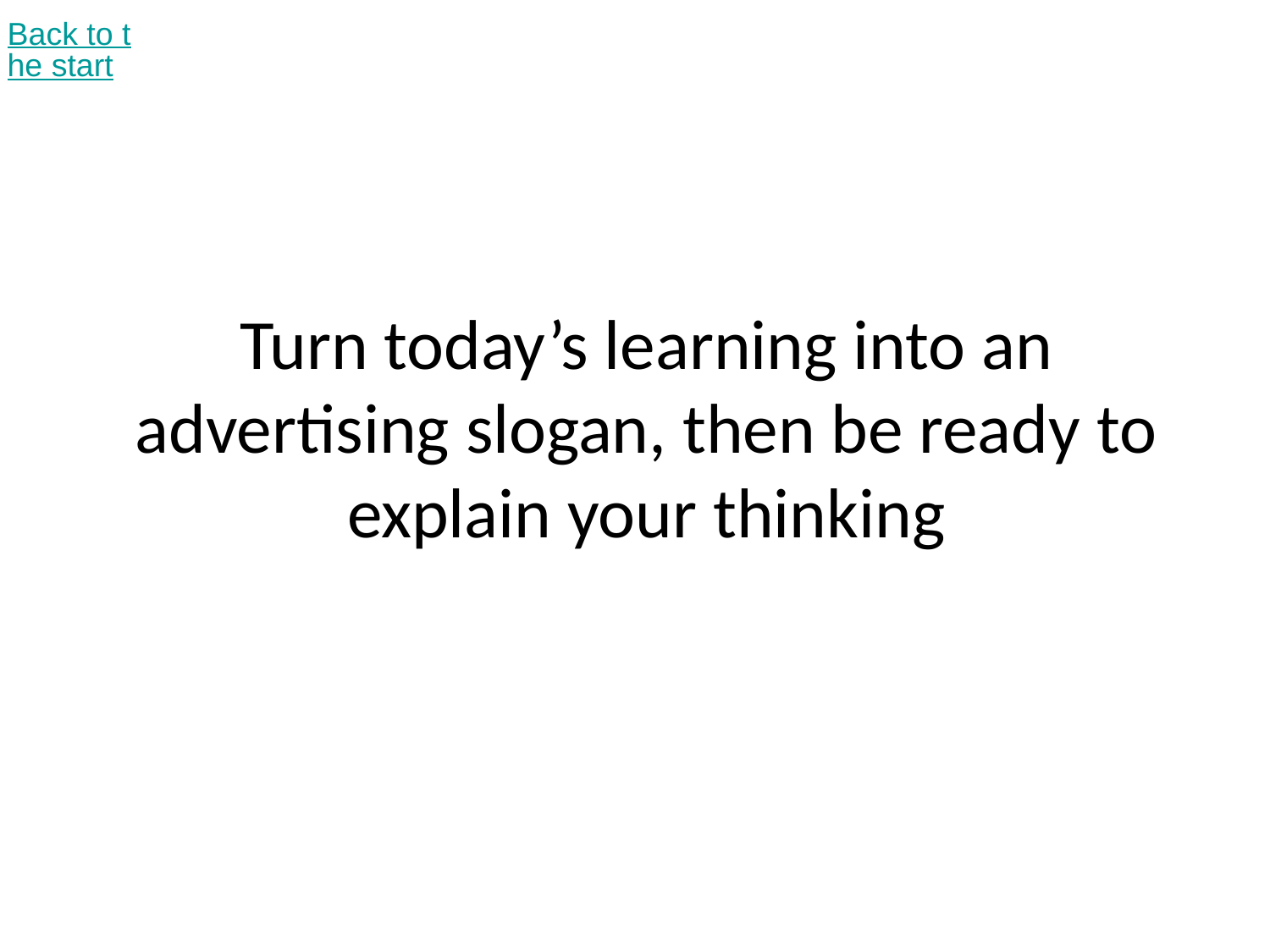

Back to the start
# Turn today’s learning into an advertising slogan, then be ready to explain your thinking